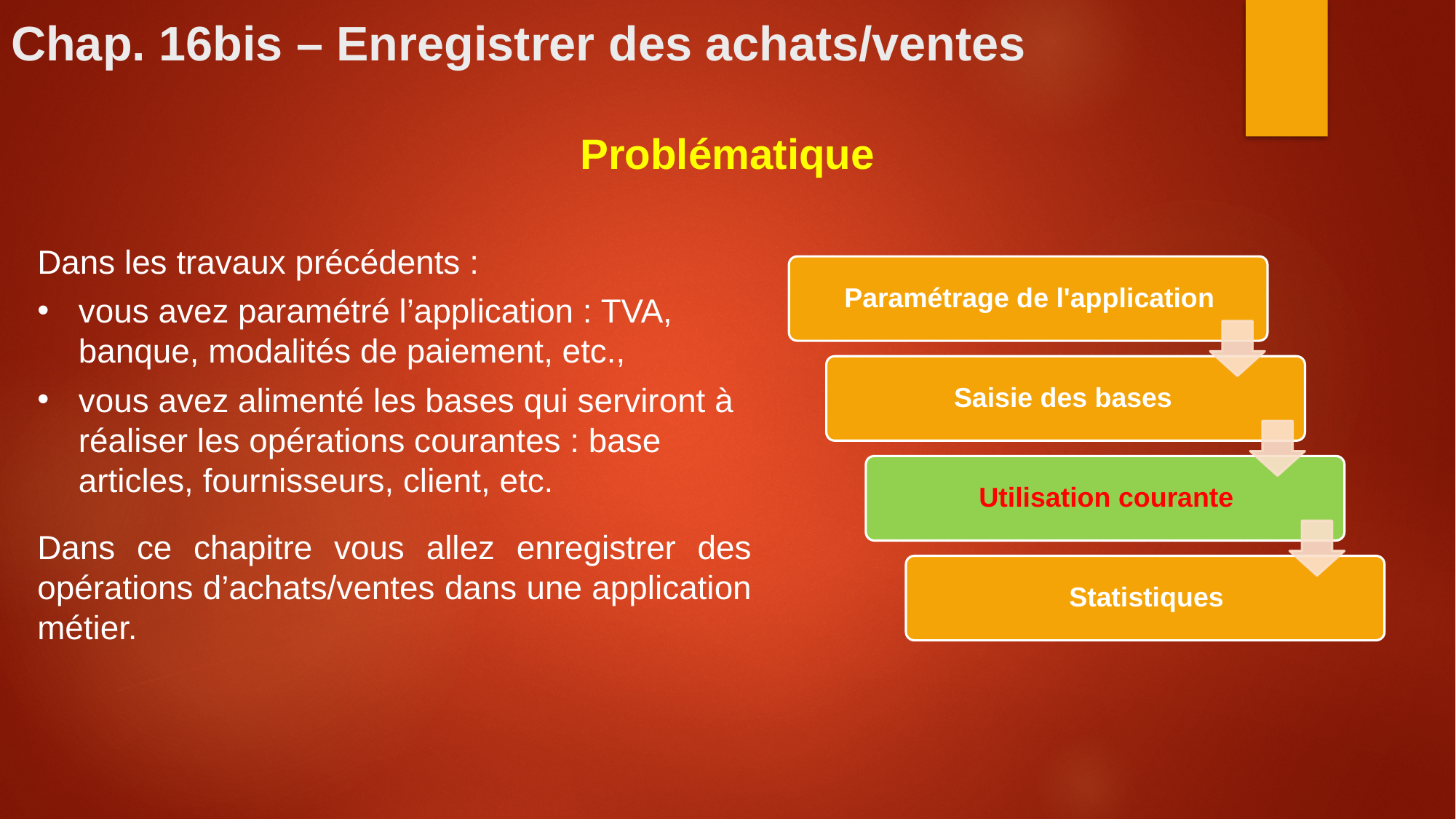

# Chap. 16bis – Enregistrer des achats/ventes
Problématique
Dans les travaux précédents :
vous avez paramétré l’application : TVA, banque, modalités de paiement, etc.,
vous avez alimenté les bases qui serviront à réaliser les opérations courantes : base articles, fournisseurs, client, etc.
Dans ce chapitre vous allez enregistrer des opérations d’achats/ventes dans une application métier.
Paramétrage de l'application
Saisie des bases
Utilisation courante
Statistiques